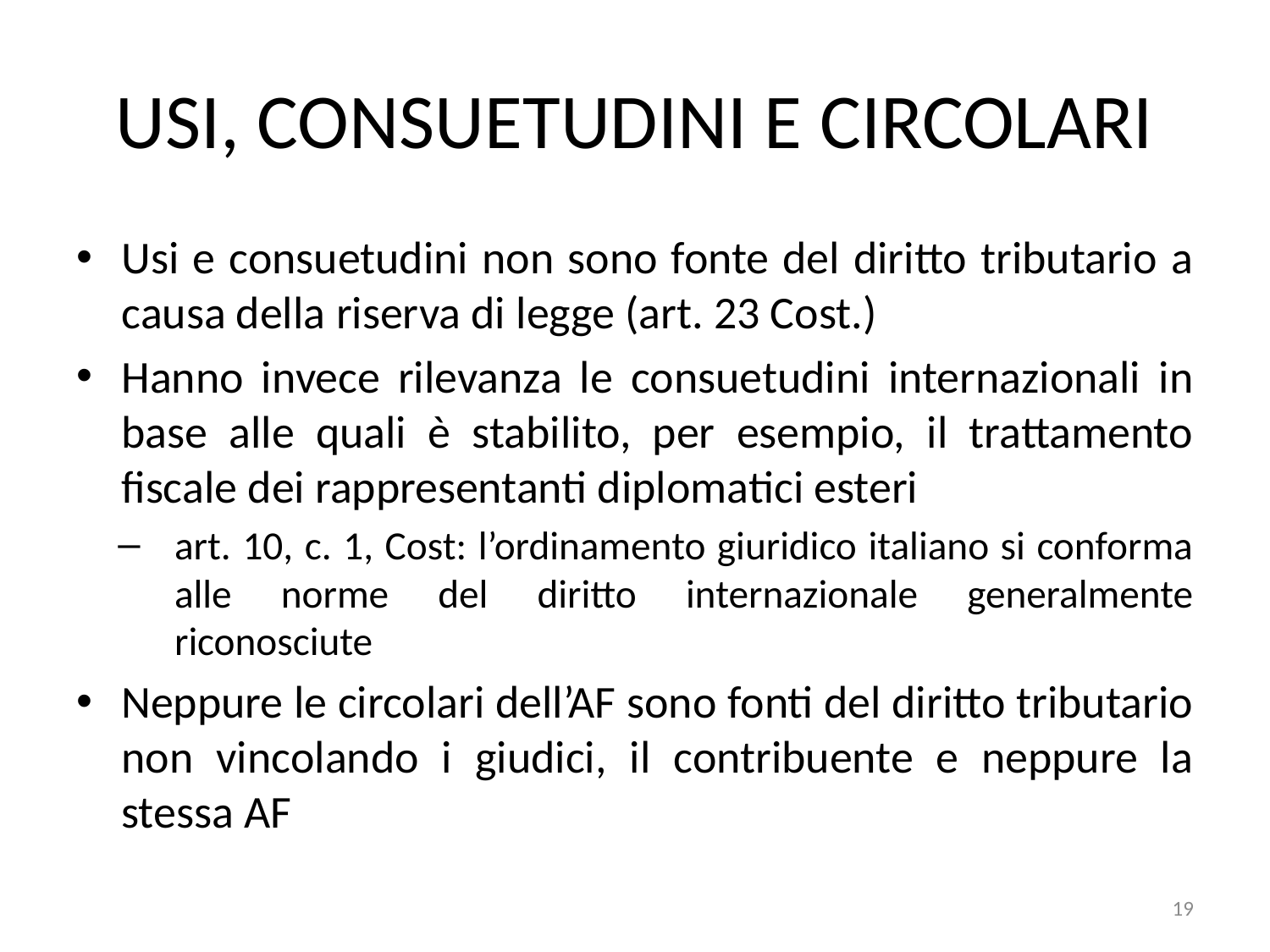

# Usi, consuetudini e circolari
Usi e consuetudini non sono fonte del diritto tributario a causa della riserva di legge (art. 23 Cost.)
Hanno invece rilevanza le consuetudini internazionali in base alle quali è stabilito, per esempio, il trattamento fiscale dei rappresentanti diplomatici esteri
art. 10, c. 1, Cost: l’ordinamento giuridico italiano si conforma alle norme del diritto internazionale generalmente riconosciute
Neppure le circolari dell’AF sono fonti del diritto tributario non vincolando i giudici, il contribuente e neppure la stessa AF
19